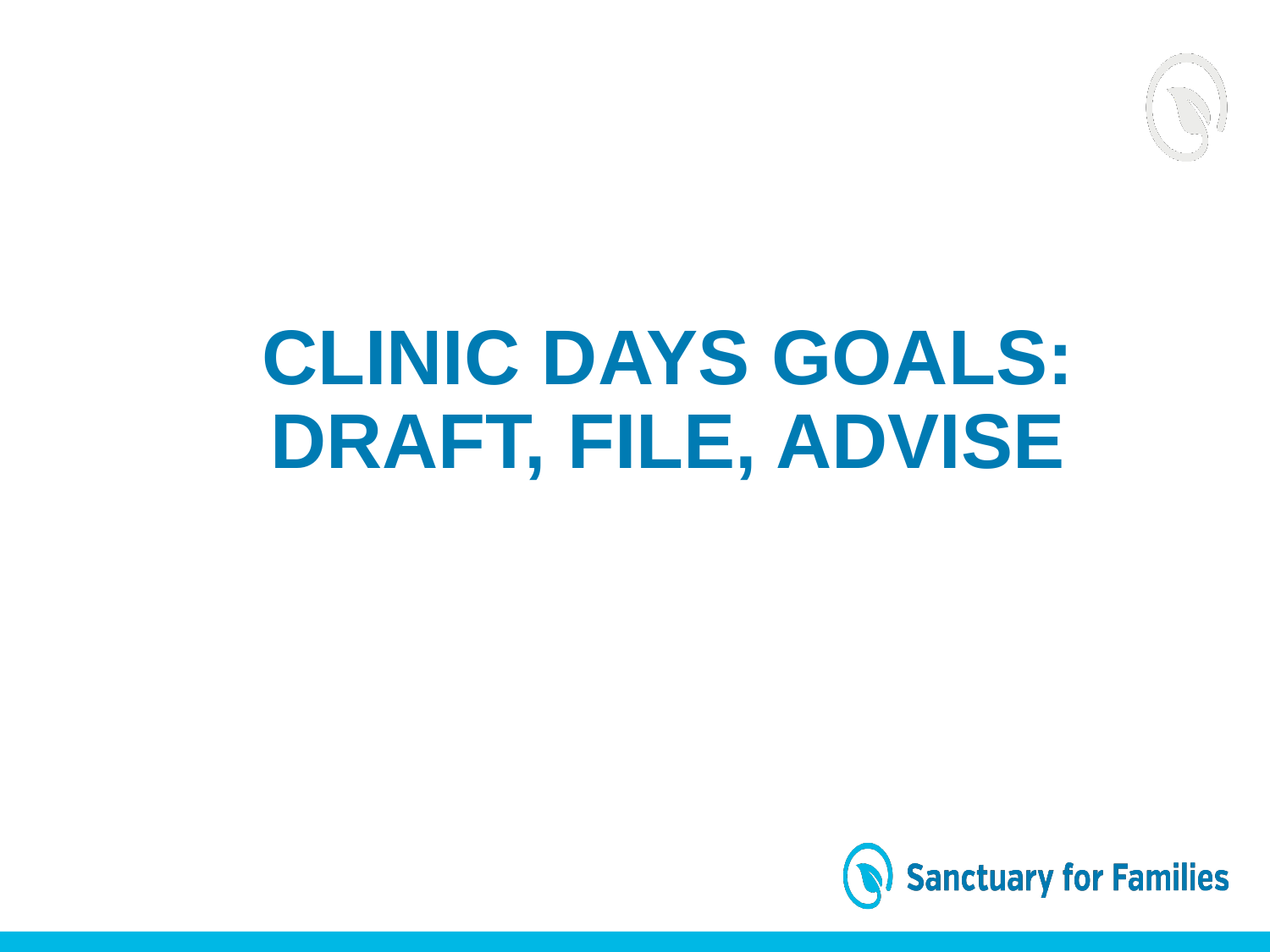

# Clinic Days Goals: Draft, File, Advise